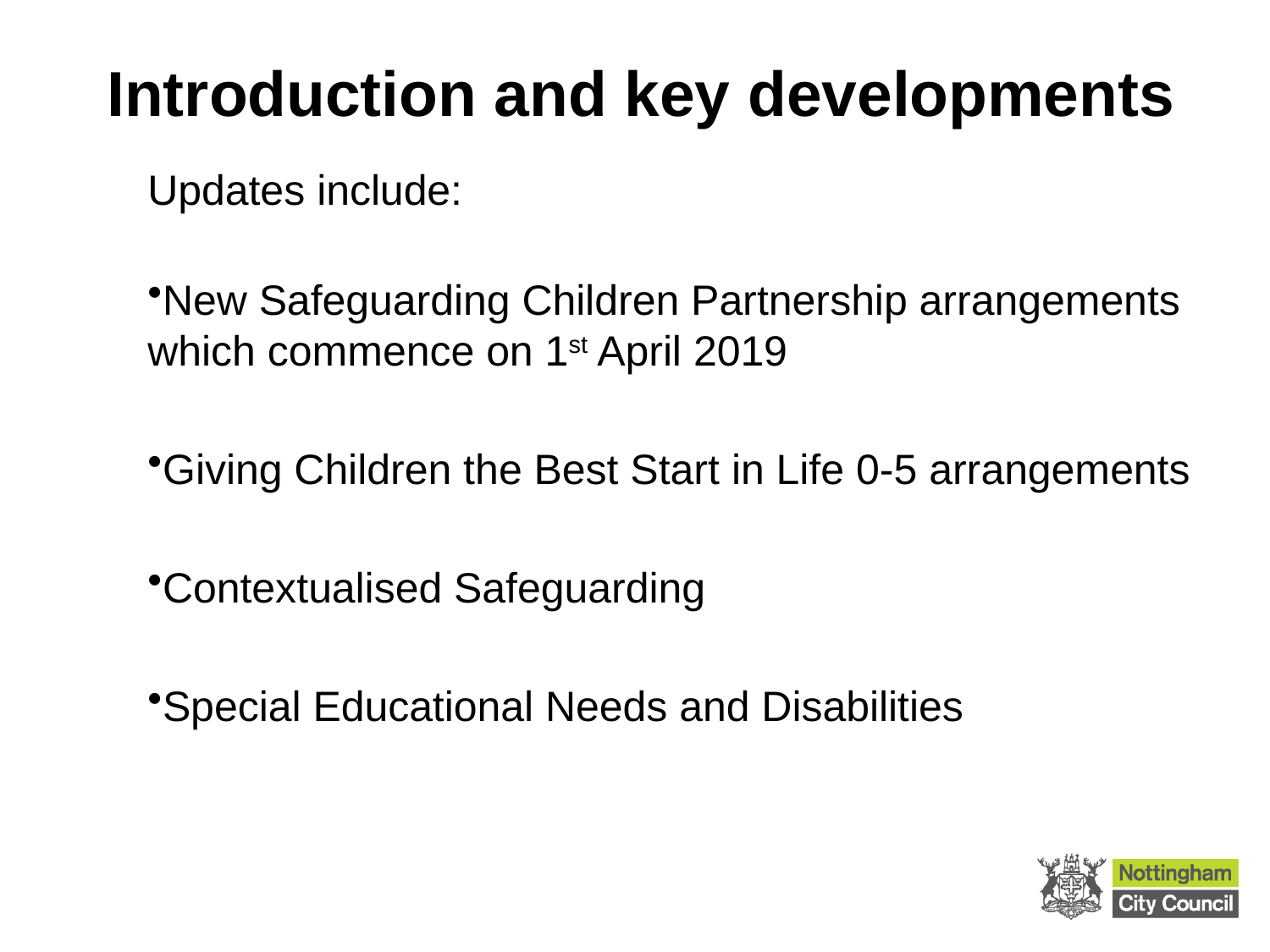

# Introduction and key developments
Updates include:
New Safeguarding Children Partnership arrangements  which commence on 1st April 2019

Giving Children the Best Start in Life 0-5 arrangements

Contextualised Safeguarding

Special Educational Needs and Disabilities